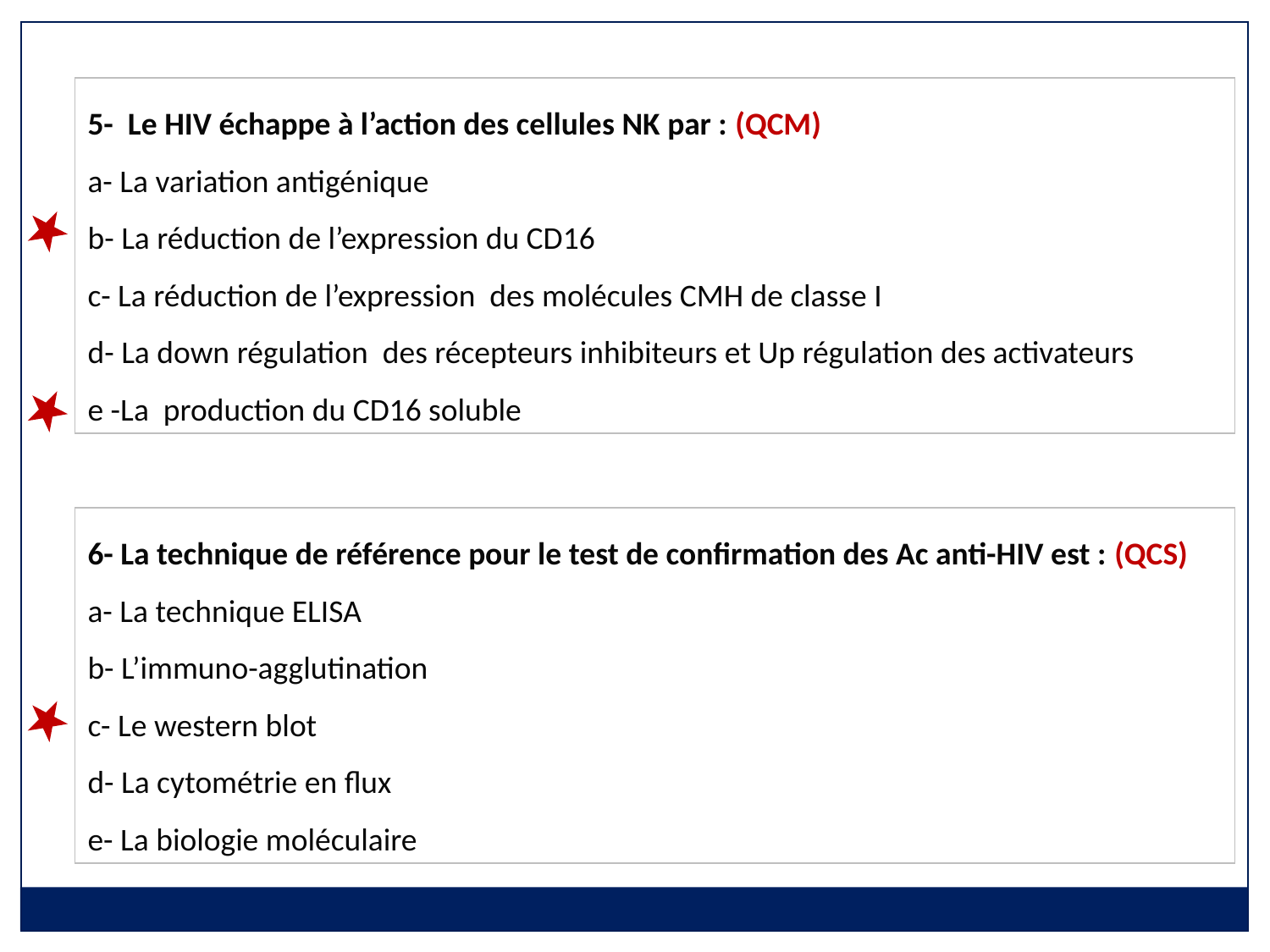

5-  Le HIV échappe à l’action des cellules NK par : (QCM)
a- La variation antigénique
b- La réduction de l’expression du CD16
c- La réduction de l’expression  des molécules CMH de classe I
d- La down régulation  des récepteurs inhibiteurs et Up régulation des activateurs
e -La  production du CD16 soluble

6- La technique de référence pour le test de confirmation des Ac anti-HIV est : (QCS)
a- La technique ELISA
b- L’immuno-agglutination
c- Le western blot
d- La cytométrie en flux
e- La biologie moléculaire